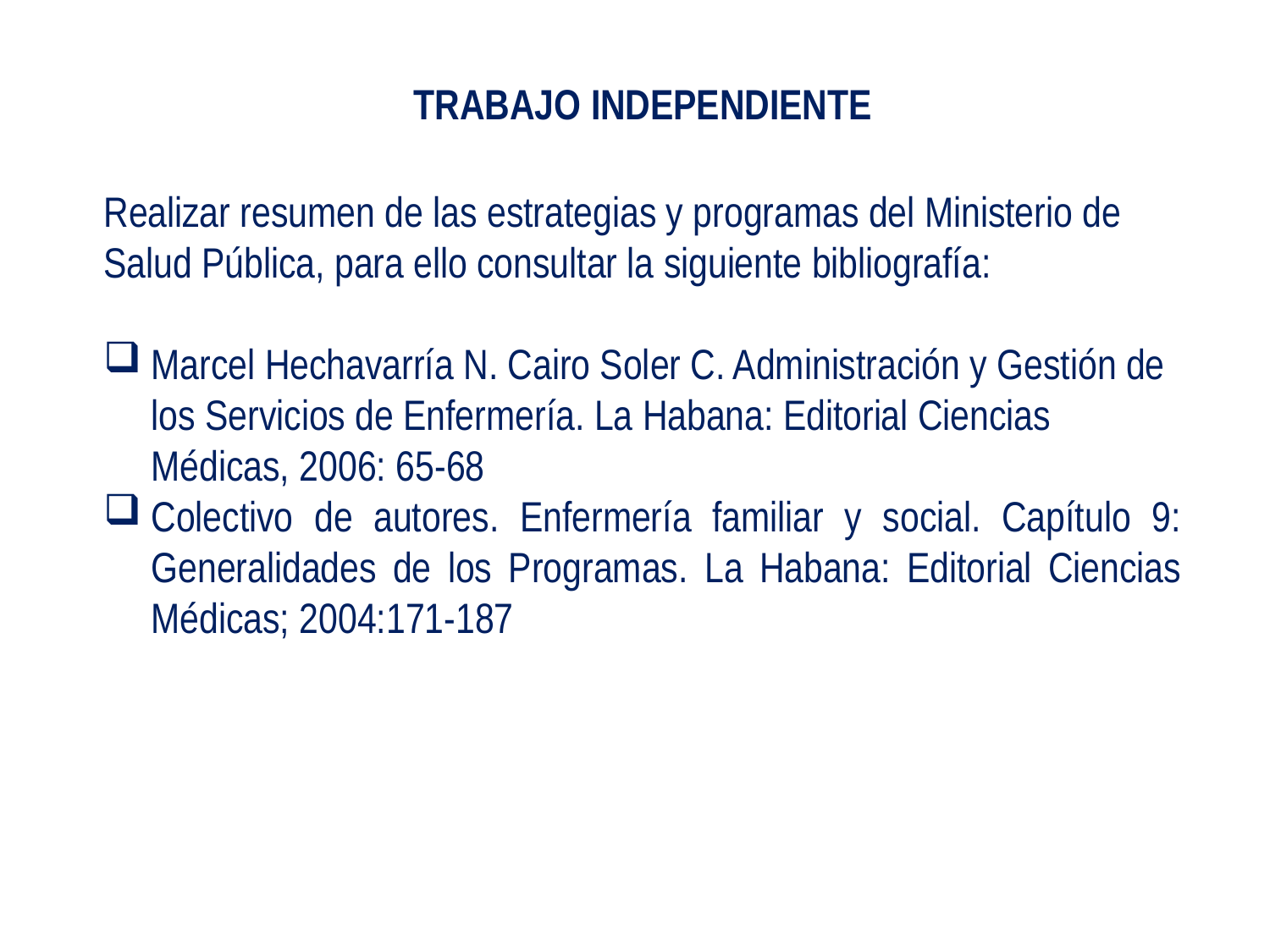

TRABAJO INDEPENDIENTE
Realizar resumen de las estrategias y programas del Ministerio de Salud Pública, para ello consultar la siguiente bibliografía:

Marcel Hechavarría N. Cairo Soler C. Administración y Gestión de los Servicios de Enfermería. La Habana: Editorial Ciencias Médicas, 2006: 65-68
Colectivo de autores. Enfermería familiar y social. Capítulo 9: Generalidades de los Programas. La Habana: Editorial Ciencias Médicas; 2004:171-187